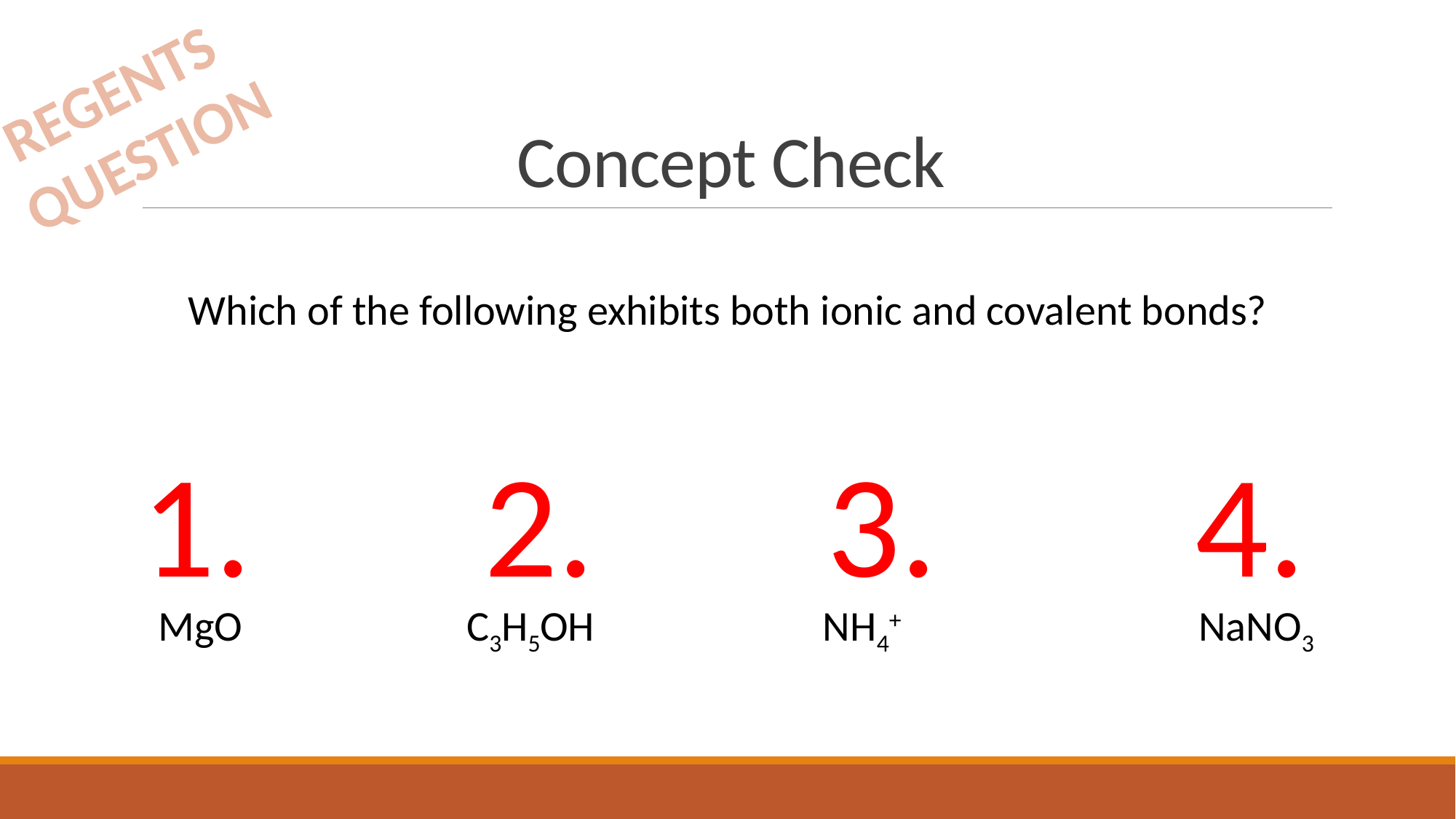

# Concept Check
REGENTS
QUESTION
Which of the following exhibits both ionic and covalent bonds?
1.
2.
3.
4.
	    MgO		  C3H5OH		     NH4+		          NaNO3